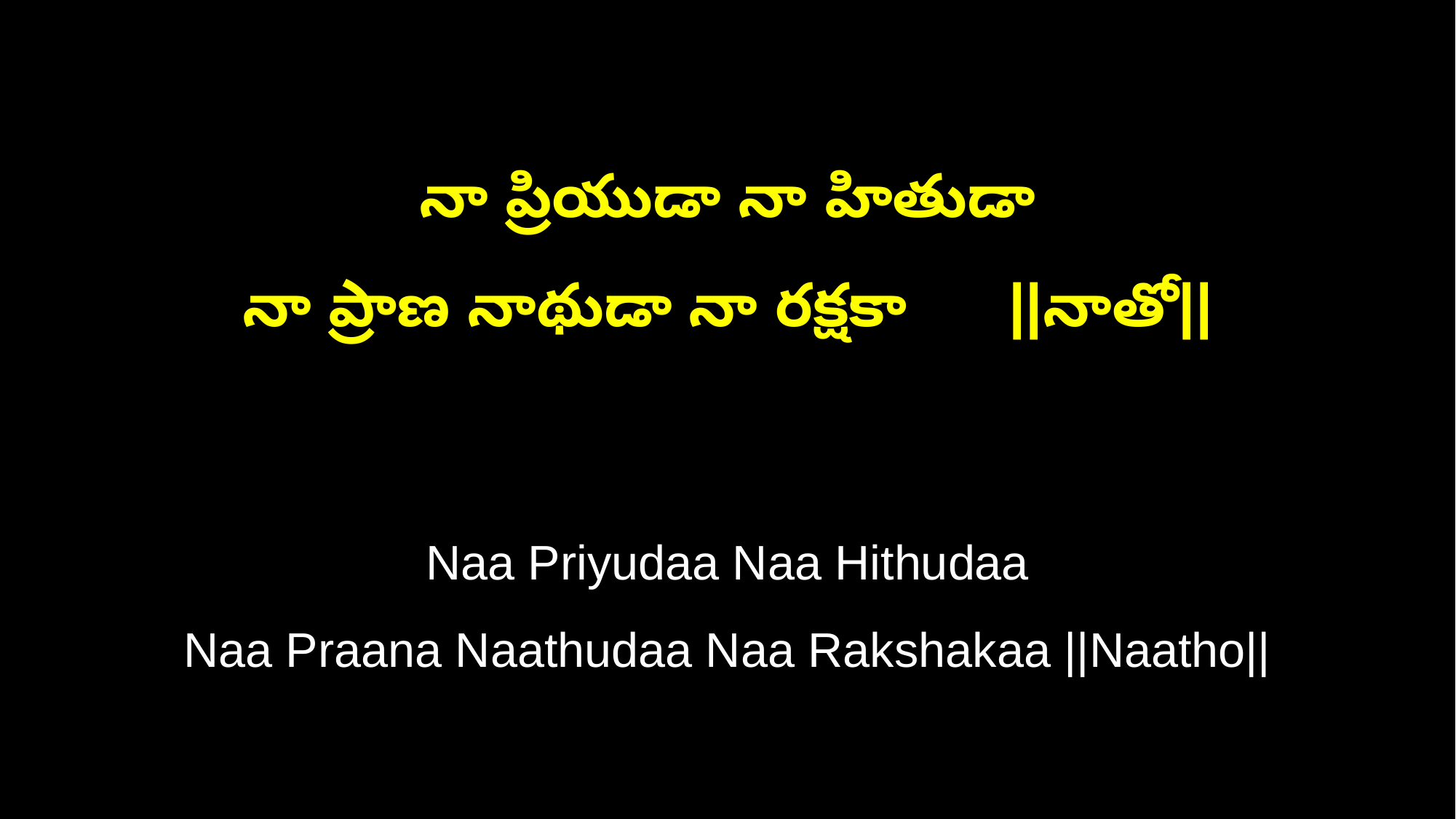

నా ప్రియుడా నా హితుడా
నా ప్రాణ నాథుడా నా రక్షకా      ||నాతో||
Naa Priyudaa Naa Hithudaa
Naa Praana Naathudaa Naa Rakshakaa ||Naatho||